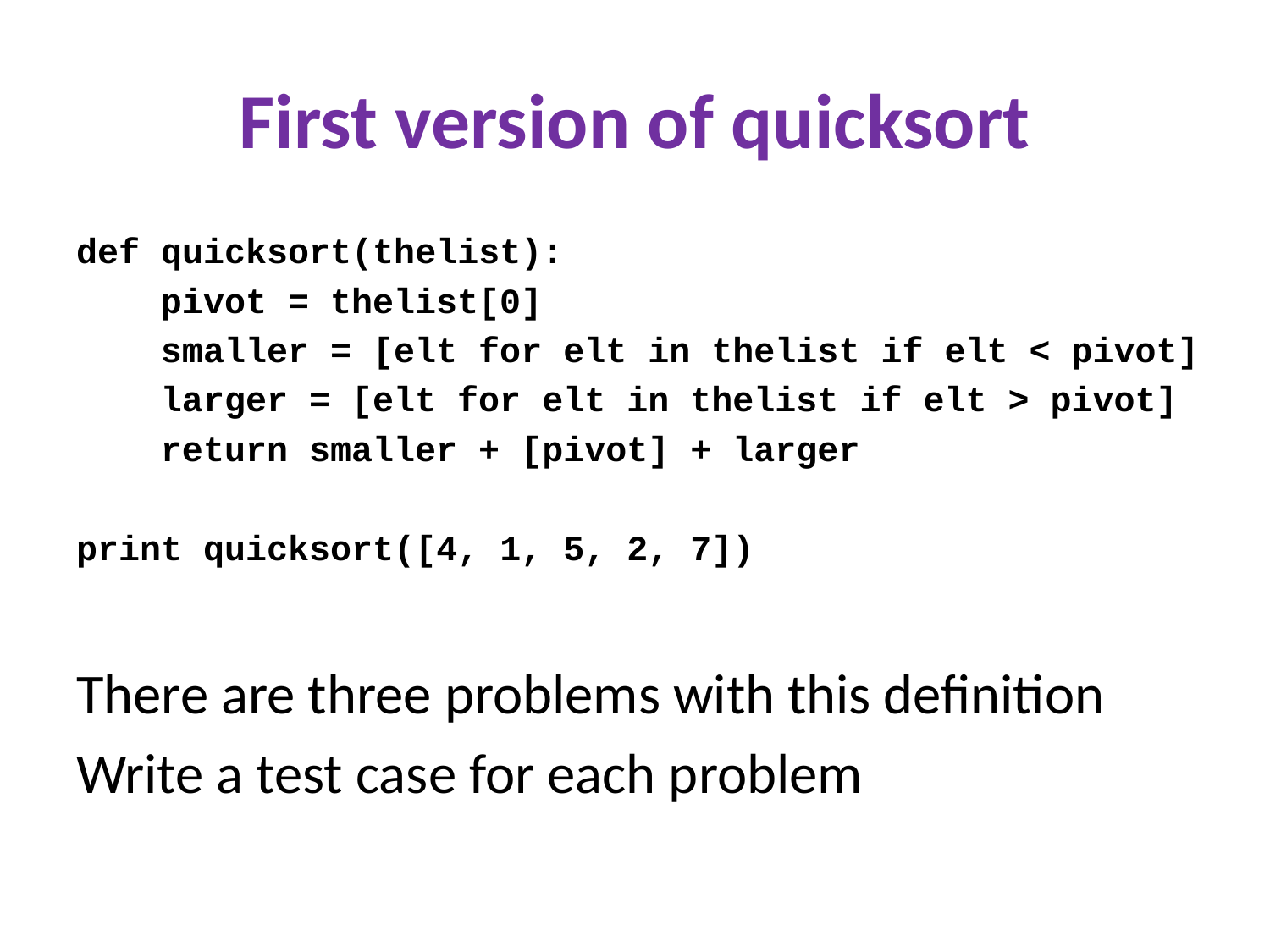

# First version of quicksort
def quicksort(thelist):
    pivot = thelist[0]
    smaller = [elt for elt in thelist if elt < pivot]
    larger = [elt for elt in thelist if elt > pivot]
    return smaller + [pivot] + larger

print quicksort([4, 1, 5, 2, 7])

There are three problems with this definition
Write a test case for each problem